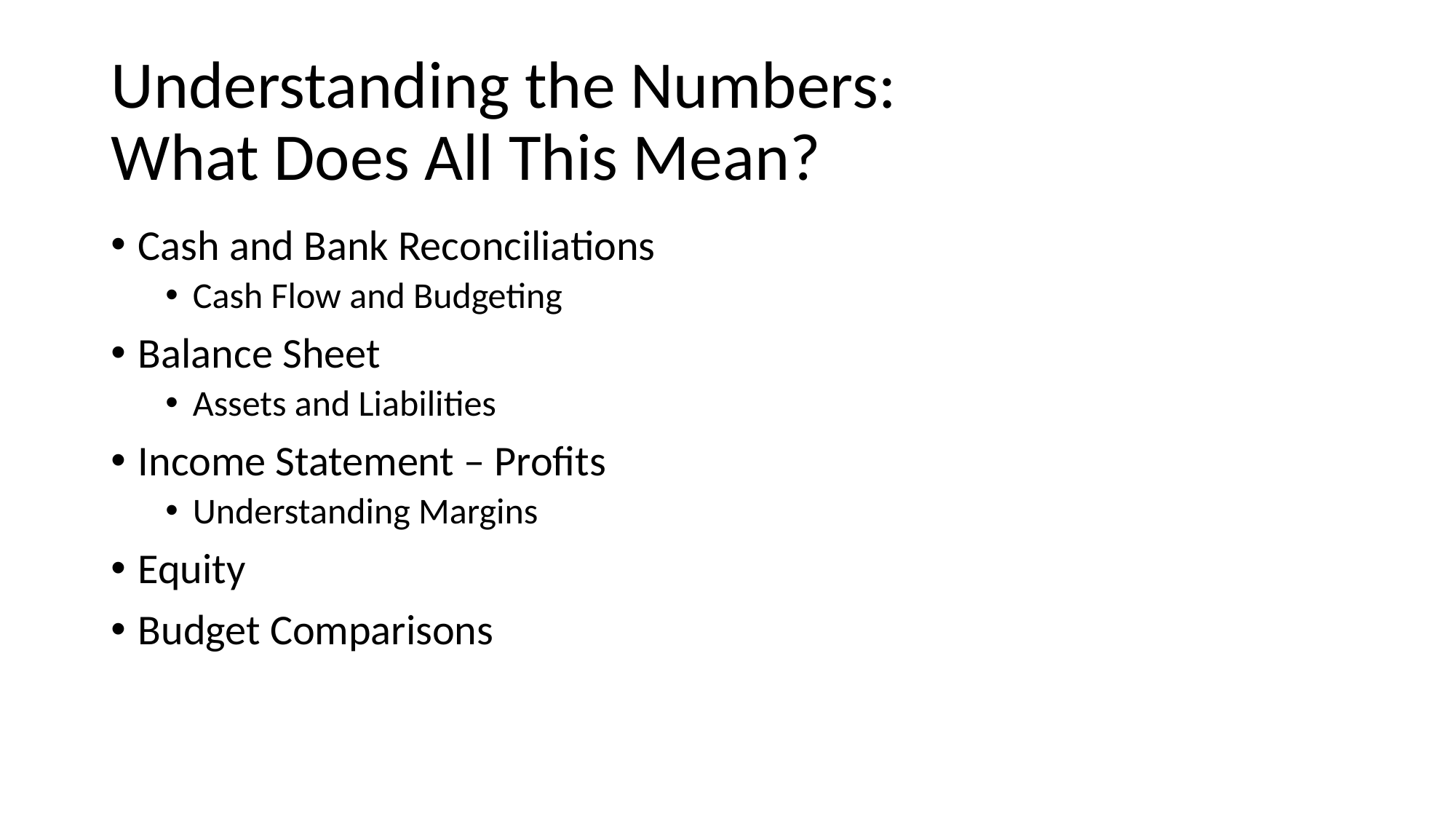

# Understanding the Numbers: What Does All This Mean?
Cash and Bank Reconciliations
Cash Flow and Budgeting
Balance Sheet
Assets and Liabilities
Income Statement – Profits
Understanding Margins
Equity
Budget Comparisons